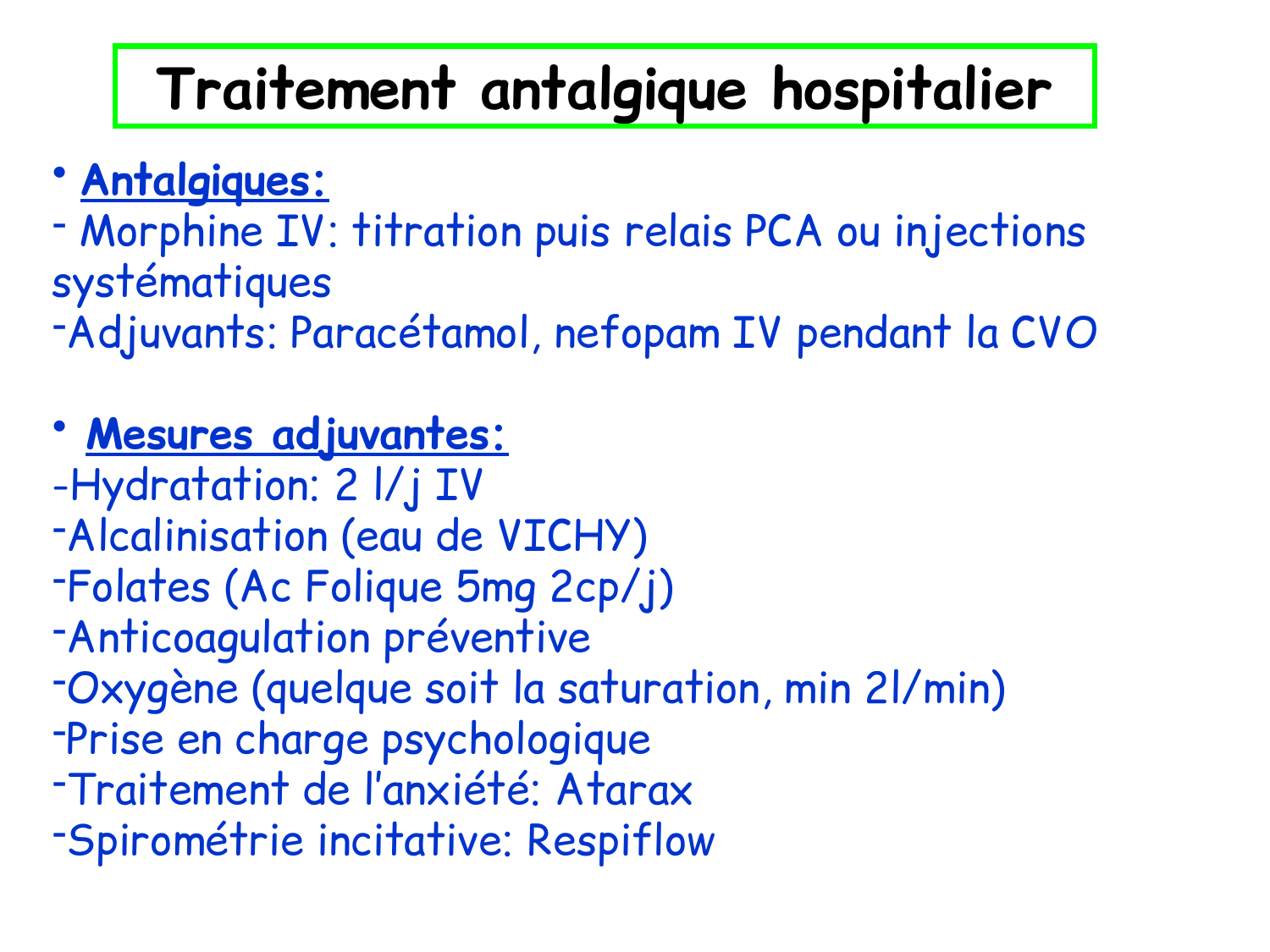

# Traitement antalgique hospitalier
 Antalgiques:
 Morphine IV: titration puis relais PCA ou injections systématiques
Adjuvants: Paracétamol, nefopam IV pendant la CVO

 Mesures adjuvantes:
-Hydratation: 2 l/j IV
Alcalinisation (eau de VICHY)
Folates (Ac Folique 5mg 2cp/j)
Anticoagulation préventive
Oxygène (quelque soit la saturation, min 2l/min)
Prise en charge psychologique
Traitement de l’anxiété: Atarax
Spirométrie incitative: Respiflow